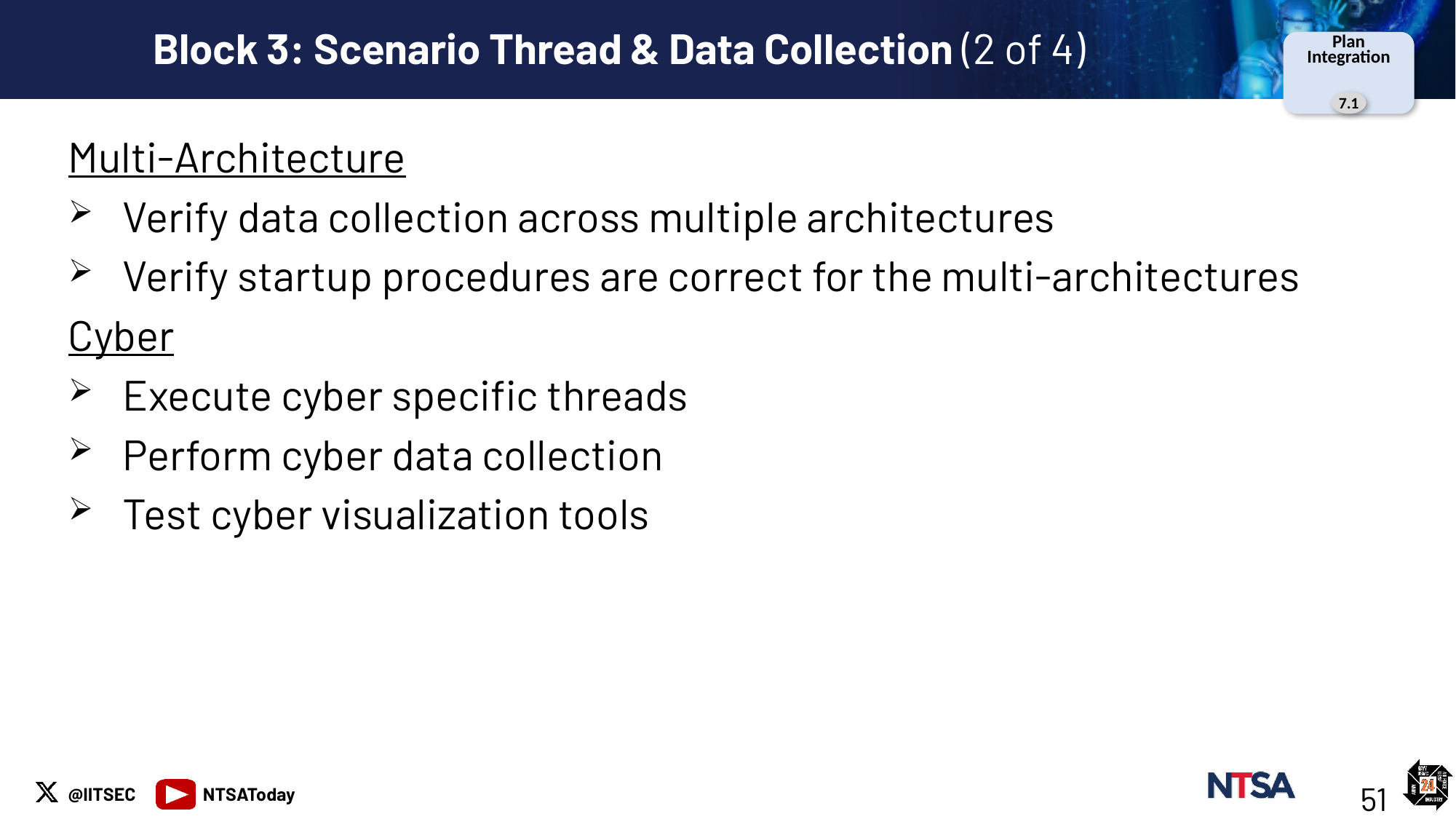

# Block 3: Scenario Thread & Data Collection (2 of 4)
Plan
Integration
7.1
Multi-Architecture
Verify data collection across multiple architectures
Verify startup procedures are correct for the multi-architectures
Cyber
Execute cyber specific threads
Perform cyber data collection
Test cyber visualization tools
51